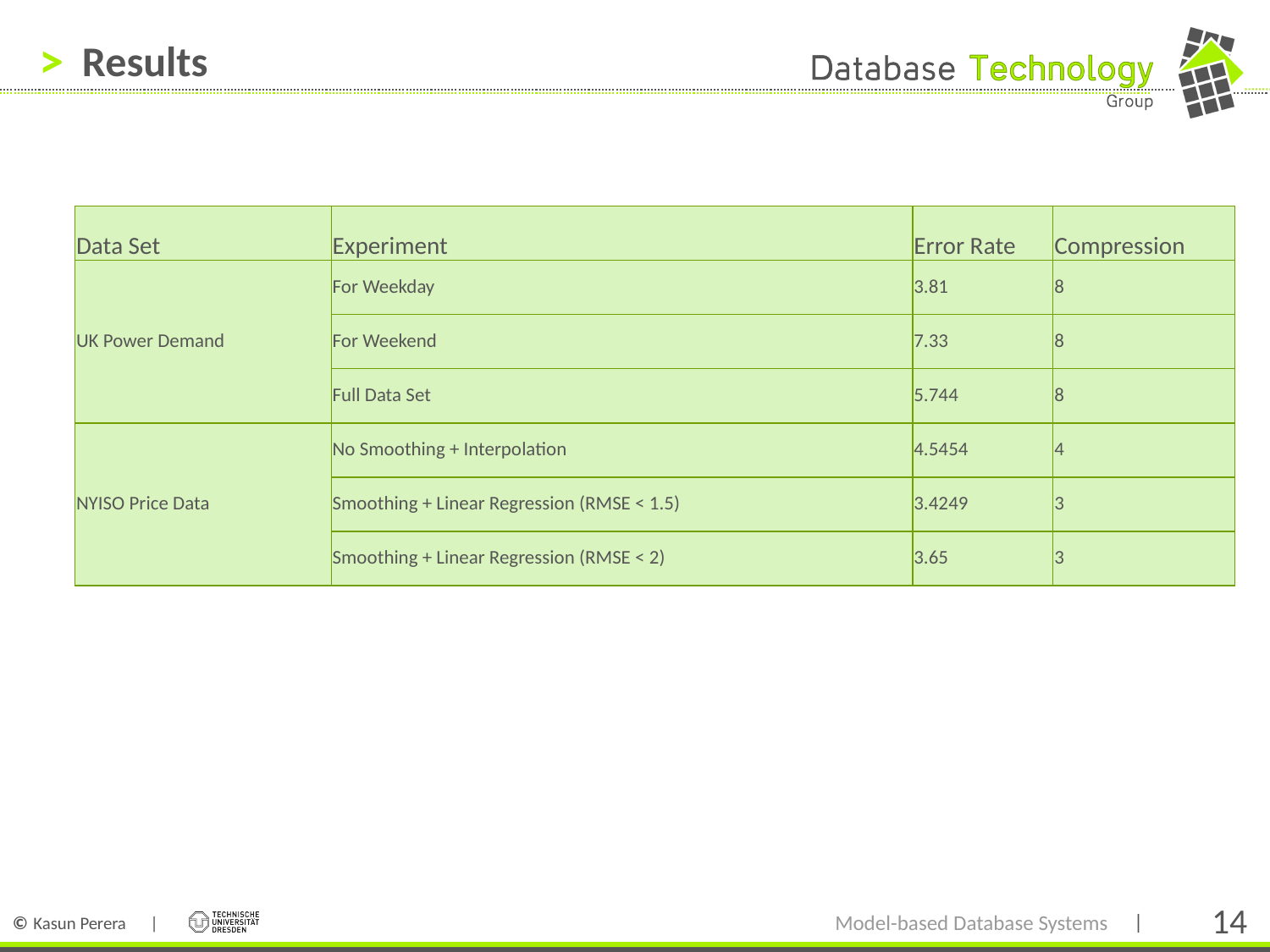

# Results
| Data Set | Experiment | Error Rate | Compression |
| --- | --- | --- | --- |
| UK Power Demand | For Weekday | 3.81 | 8 |
|  | For Weekend | 7.33 | 8 |
|  | Full Data Set | 5.744 | 8 |
| NYISO Price Data | No Smoothing + Interpolation | 4.5454 | 4 |
|  | Smoothing + Linear Regression (RMSE < 1.5) | 3.4249 | 3 |
|  | Smoothing + Linear Regression (RMSE < 2) | 3.65 | 3 |
Model-based Database Systems